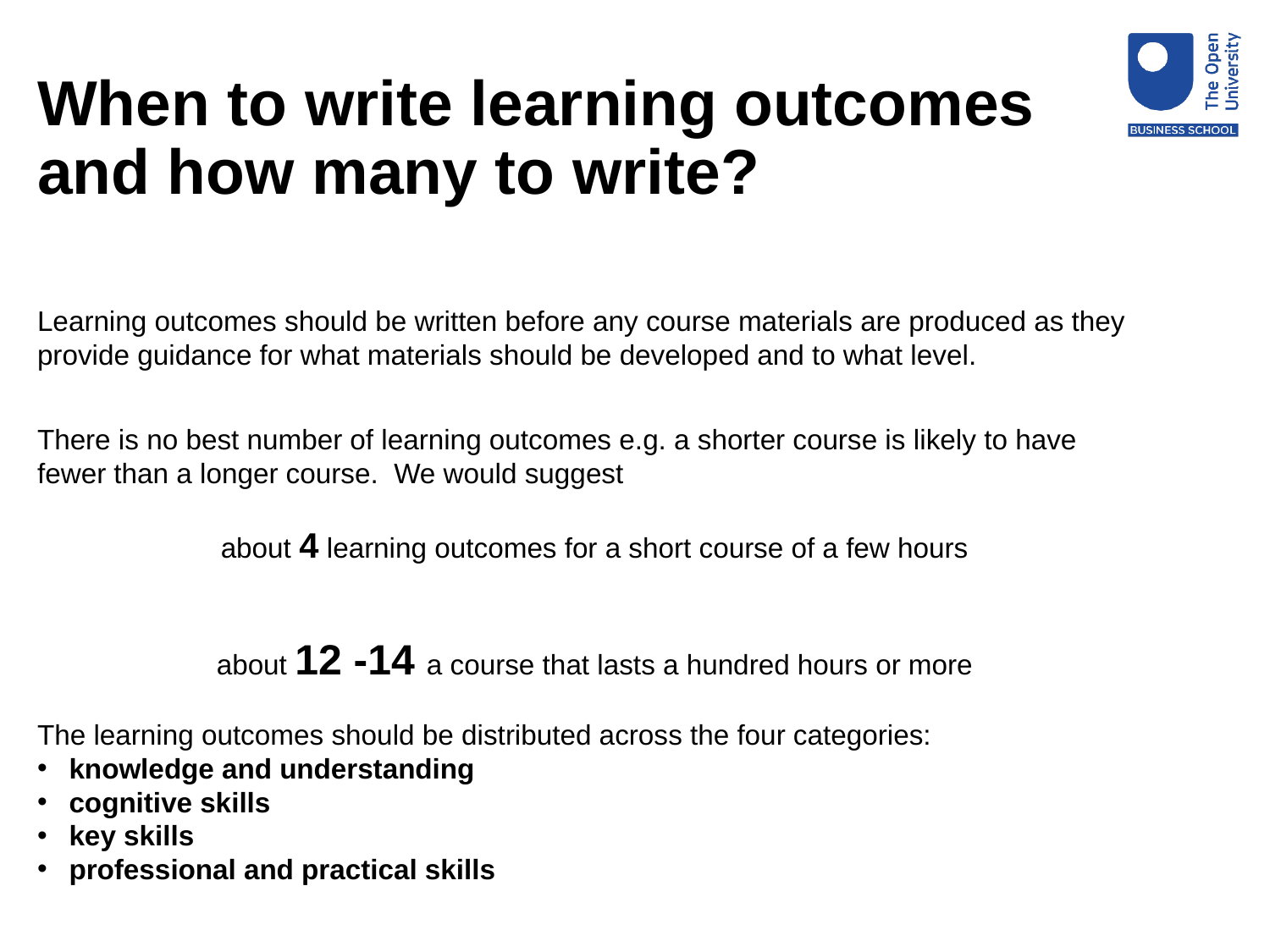

# When to write learning outcomes and how many to write?

Learning outcomes should be written before any course materials are produced as they provide guidance for what materials should be developed and to what level.

There is no best number of learning outcomes e.g. a shorter course is likely to have fewer than a longer course.  We would suggest

 about 4 learning outcomes for a short course of a few hours

about 12 -14 a course that lasts a hundred hours or more

The learning outcomes should be distributed across the four categories:
knowledge and understanding
cognitive skills
key skills
professional and practical skills